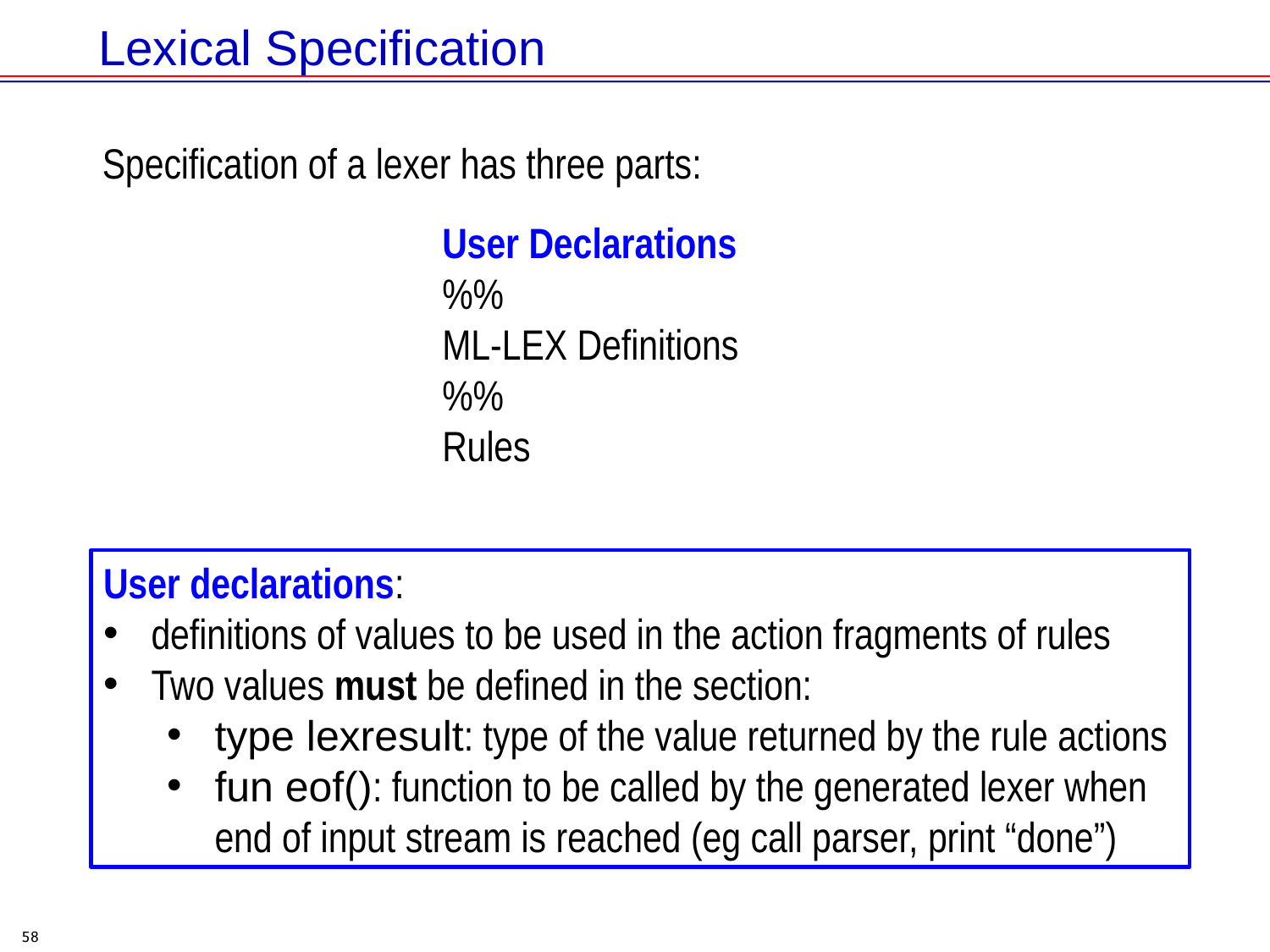

# Lexical Specification
Specification of a lexer has three parts:
User Declarations
%%
ML-LEX Definitions
%%
Rules
User declarations:
definitions of values to be used in the action fragments of rules
Two values must be defined in the section:
type lexresult: type of the value returned by the rule actions
fun eof(): function to be called by the generated lexer when end of input stream is reached (eg call parser, print “done”)
58